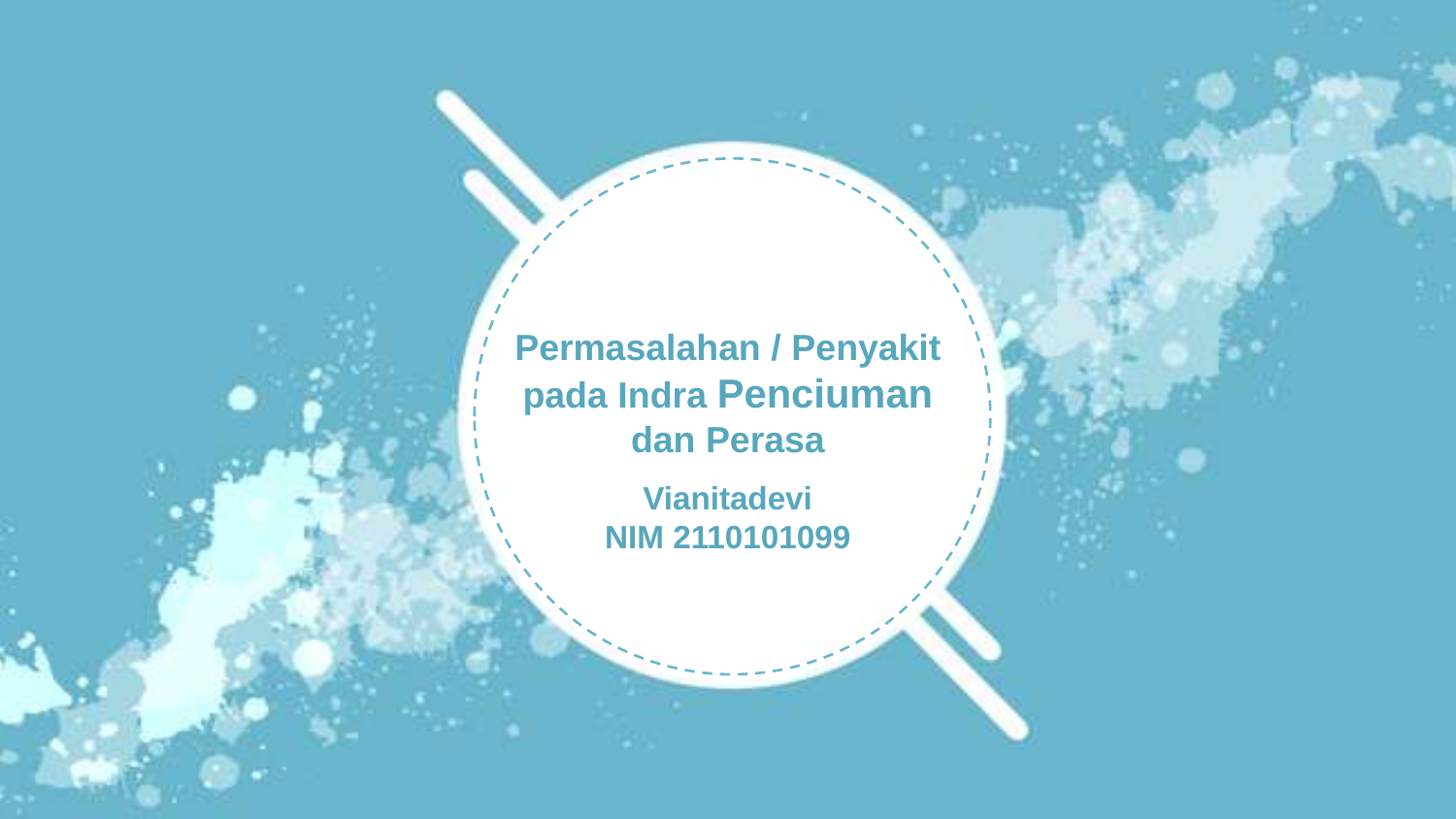

Permasalahan / Penyakit pada Indra Penciuman dan Perasa
Vianitadevi
NIM 2110101099